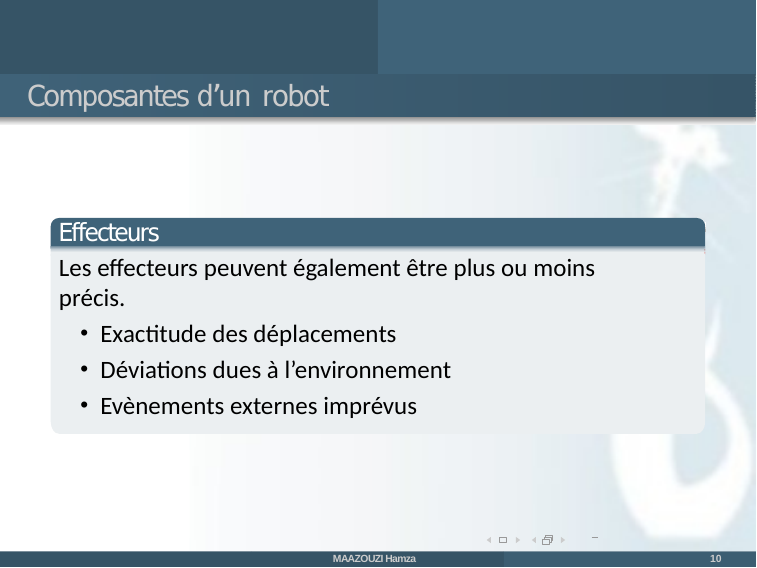

Composantes d’un robot

Effecteurs
Les effecteurs peuvent également être plus ou moins précis.
Exactitude des déplacements
Déviations dues à l’environnement
Evènements externes imprévus

MAAZOUZI Hamza
10